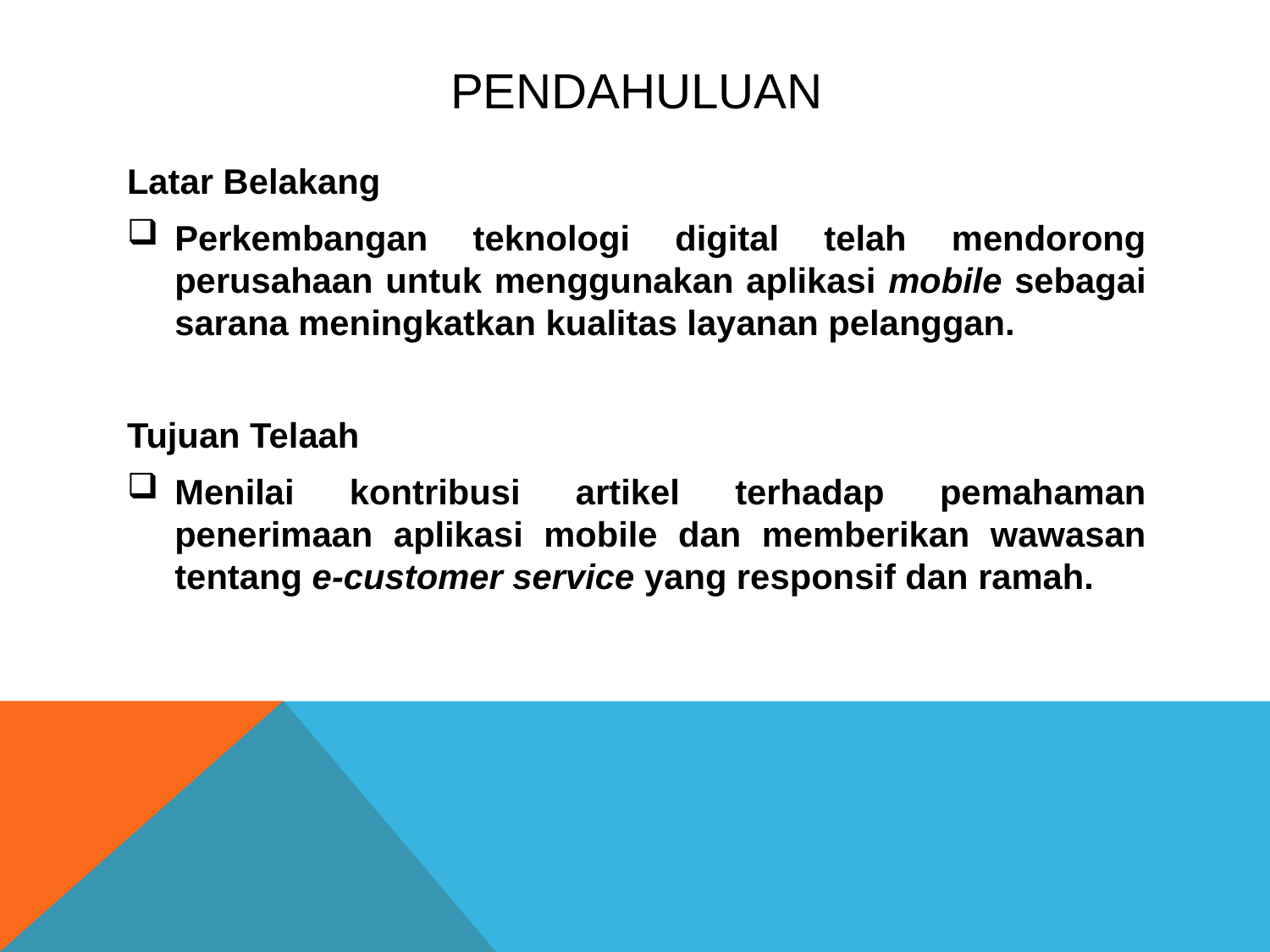

# Pendahuluan
Latar Belakang
Perkembangan teknologi digital telah mendorong perusahaan untuk menggunakan aplikasi mobile sebagai sarana meningkatkan kualitas layanan pelanggan.

Tujuan Telaah
Menilai kontribusi artikel terhadap pemahaman penerimaan aplikasi mobile dan memberikan wawasan tentang e-customer service yang responsif dan ramah.